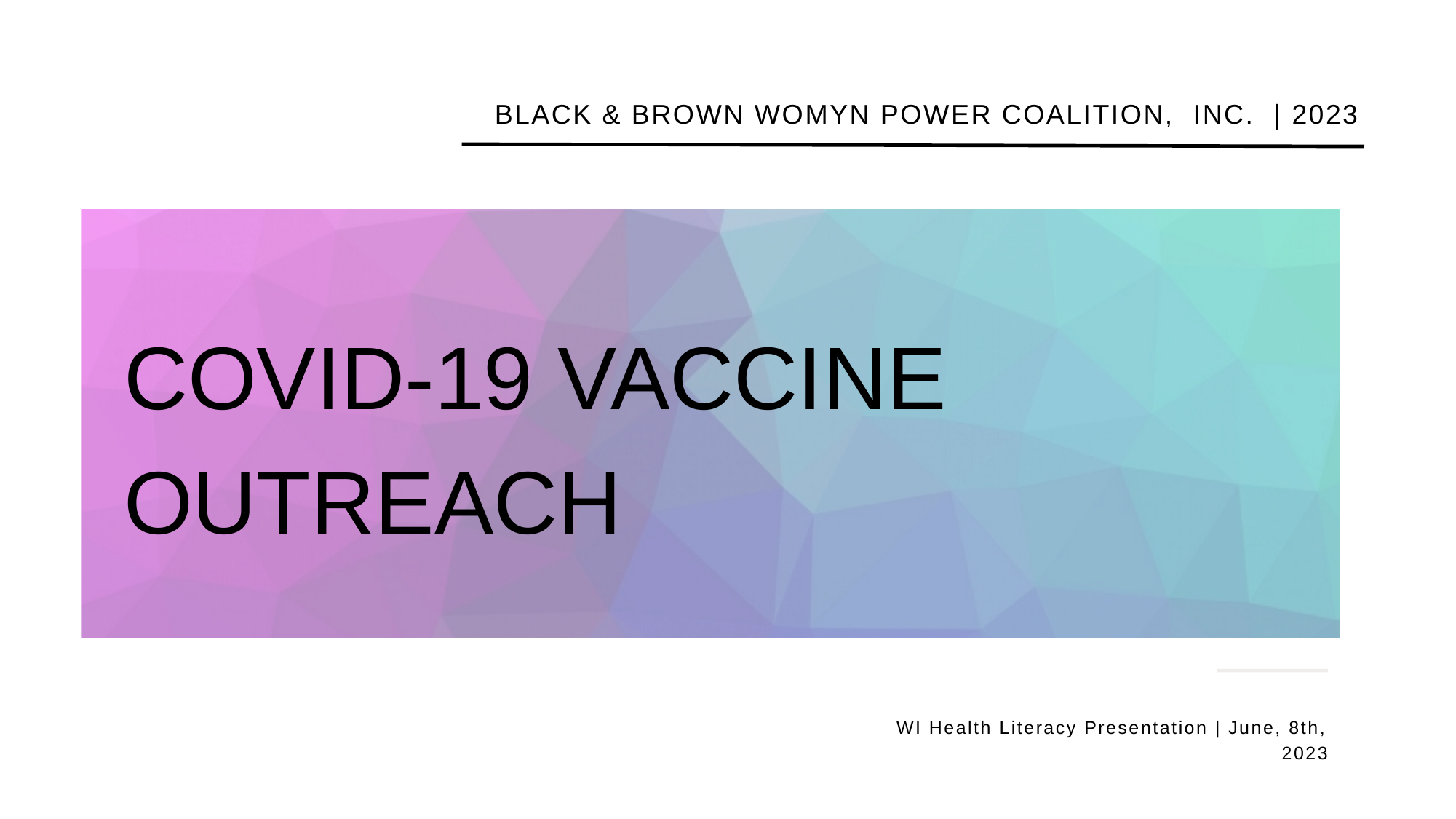

BLACK & BROWN WOMYN POWER COALITION,  INC.  | 2023

COVID-19 VACCINE OUTREACH

WI Health Literacy Presentation | June, 8th, 2023